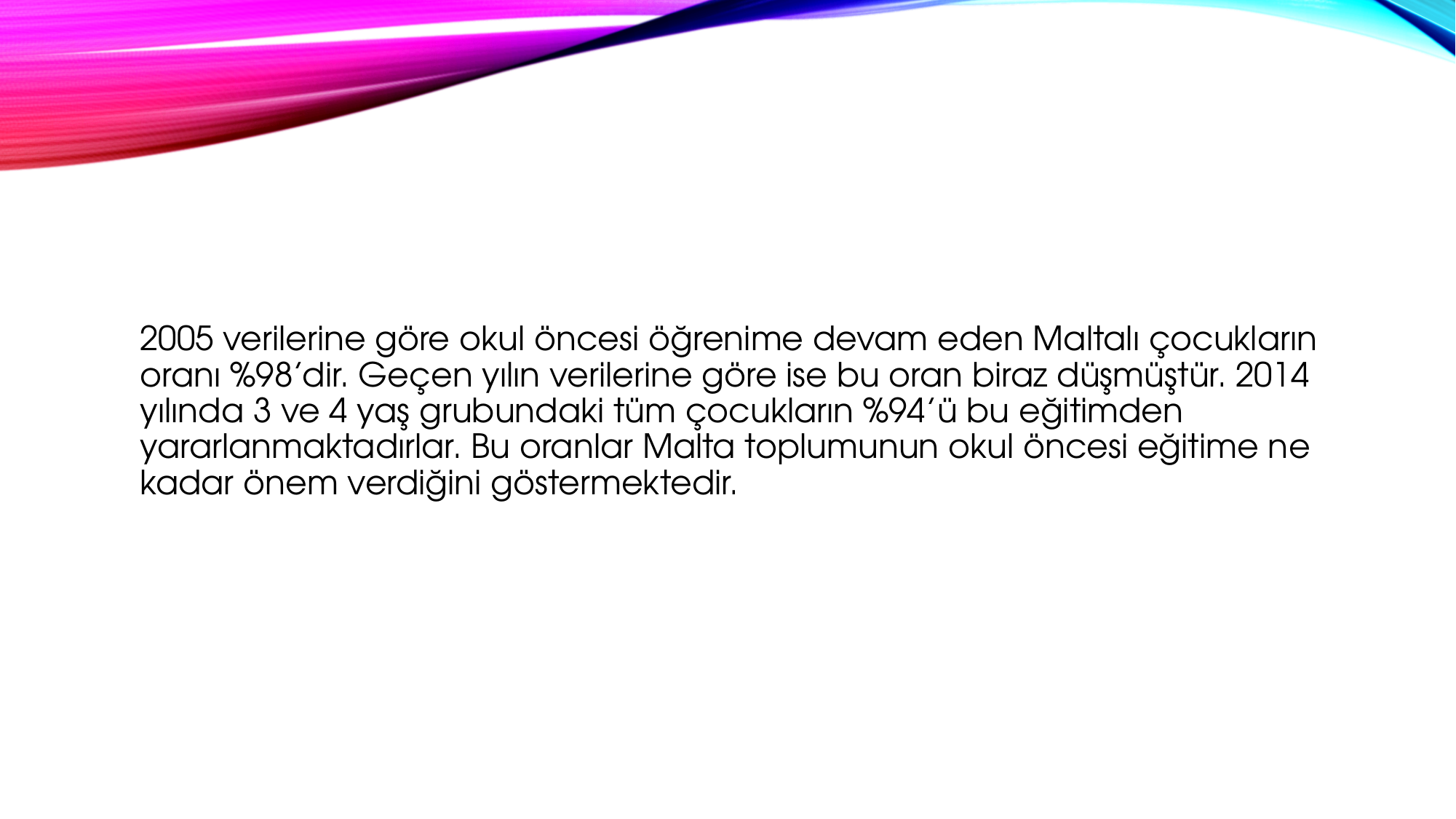

2005 verilerine göre okul öncesi öğrenime devam eden Maltalı çocukların oranı %98’dir. Geçen yılın verilerine göre ise bu oran biraz düşmüştür. 2014 yılında 3 ve 4 yaş grubundaki tüm çocukların %94’ü bu eğitimden yararlanmaktadırlar. Bu oranlar Malta toplumunun okul öncesi eğitime ne kadar önem verdiğini göstermektedir.